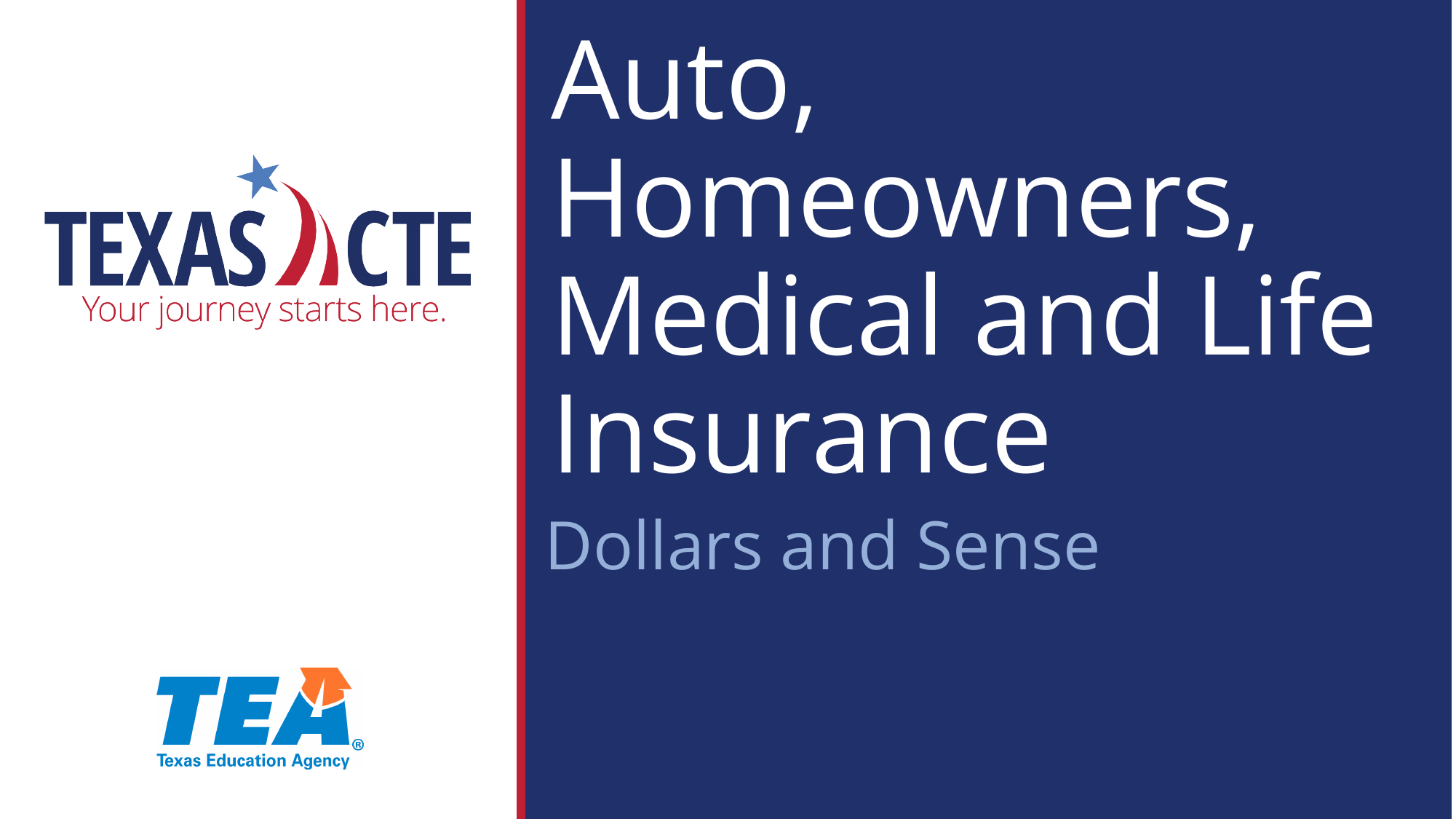

# Auto, Homeowners, Medical and Life Insurance
Dollars and Sense